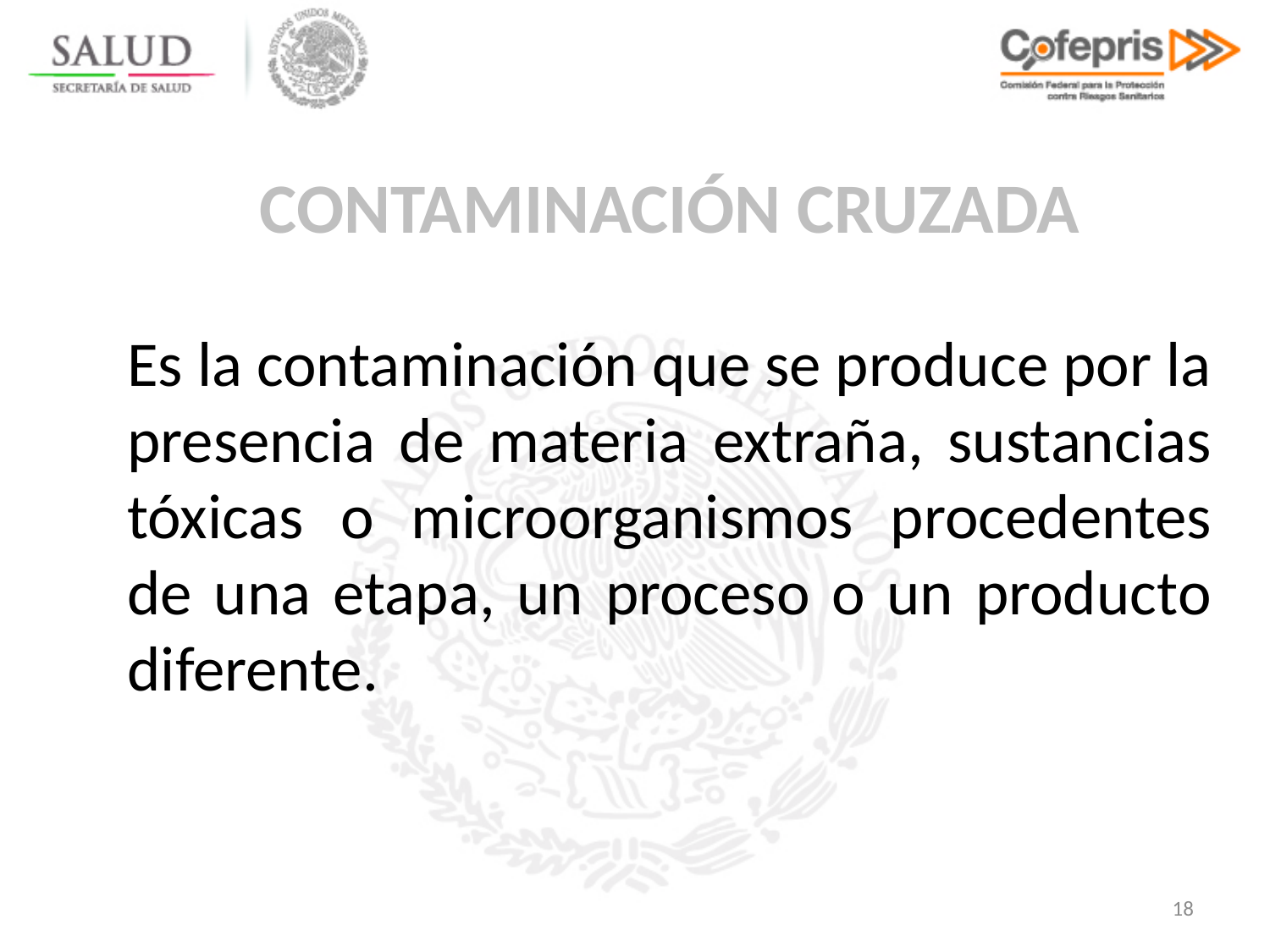

CONTAMINACIÓN CRUZADA

Es la contaminación que se produce por la presencia de materia extraña, sustancias tóxicas o microorganismos procedentes de una etapa, un proceso o un producto diferente.
18